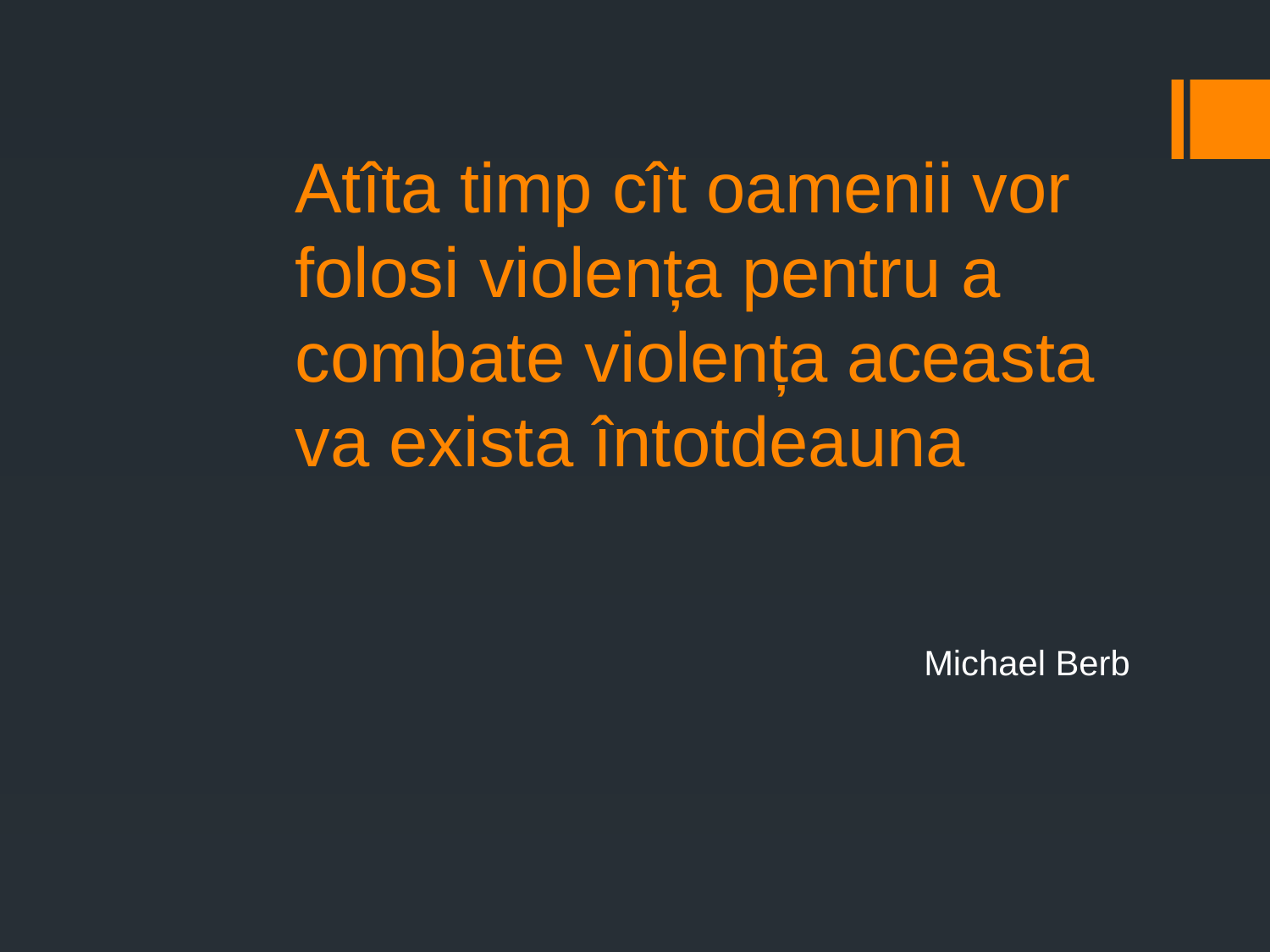

# Atîta timp cît oamenii vor folosi violența pentru a combate violența aceasta va exista întotdeauna
Michael Berb